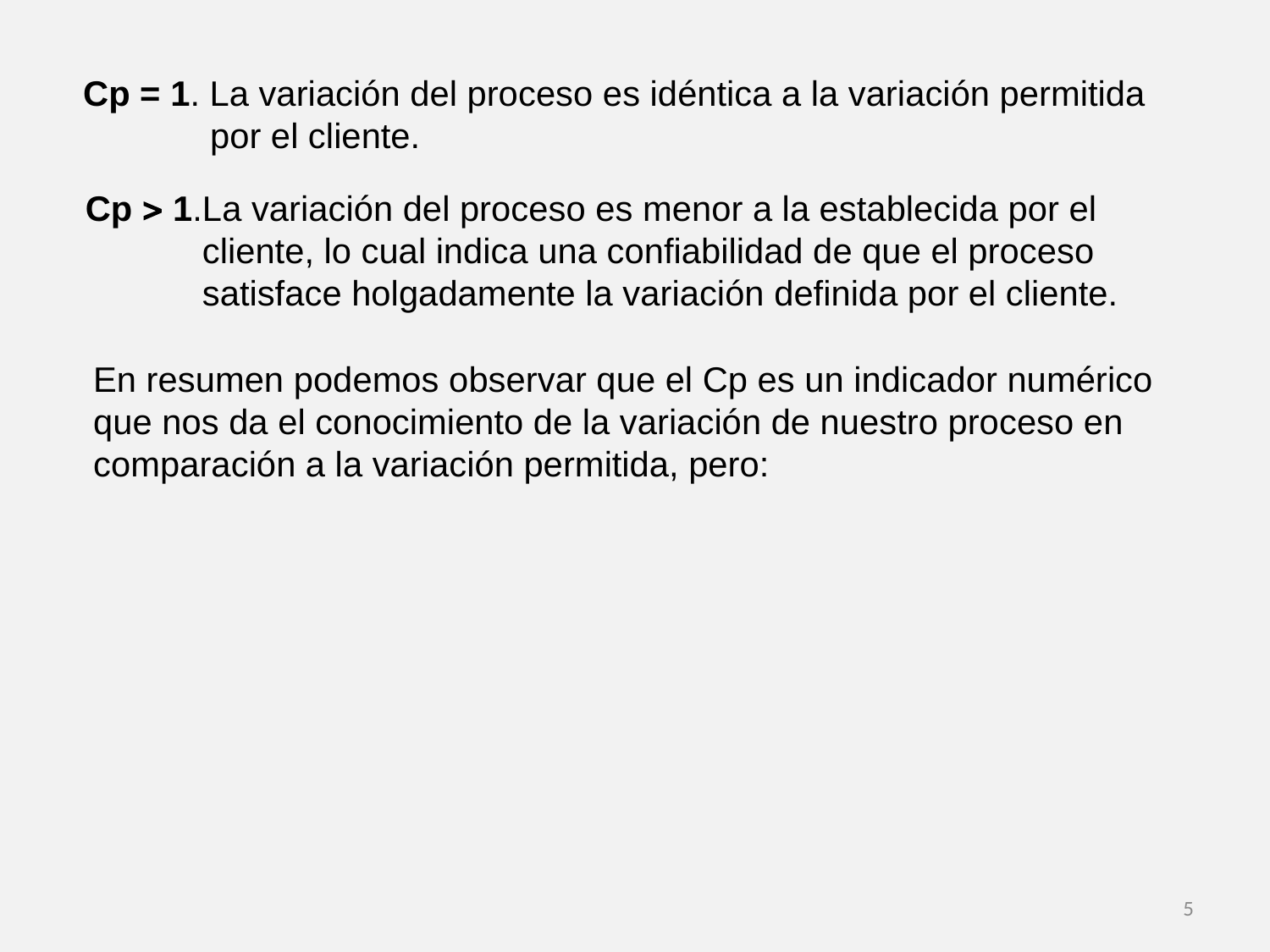

Cp = 1. La variación del proceso es idéntica a la variación permitida
	por el cliente.
Cp > 1.La variación del proceso es menor a la establecida por el
            cliente, lo cual indica una confiabilidad de que el proceso
            satisface holgadamente la variación definida por el cliente.

En resumen podemos observar que el Cp es un indicador numérico
que nos da el conocimiento de la variación de nuestro proceso en
comparación a la variación permitida, pero:

5